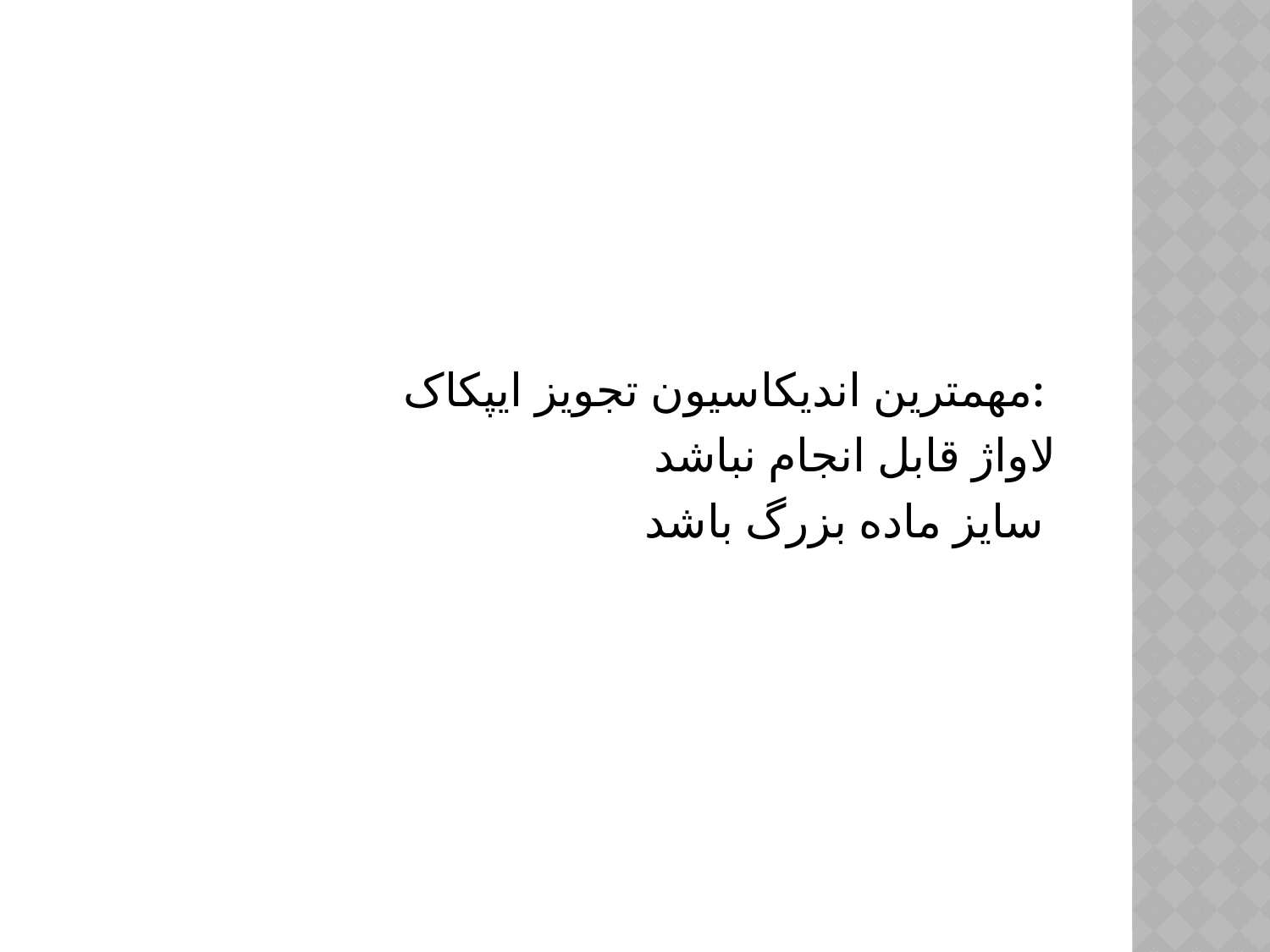

#

    مهمترین اندیکاسیون تجویز ایپکاک:
                                              لاواژ قابل انجام نباشد
                                              سایز ماده بزرگ باشد